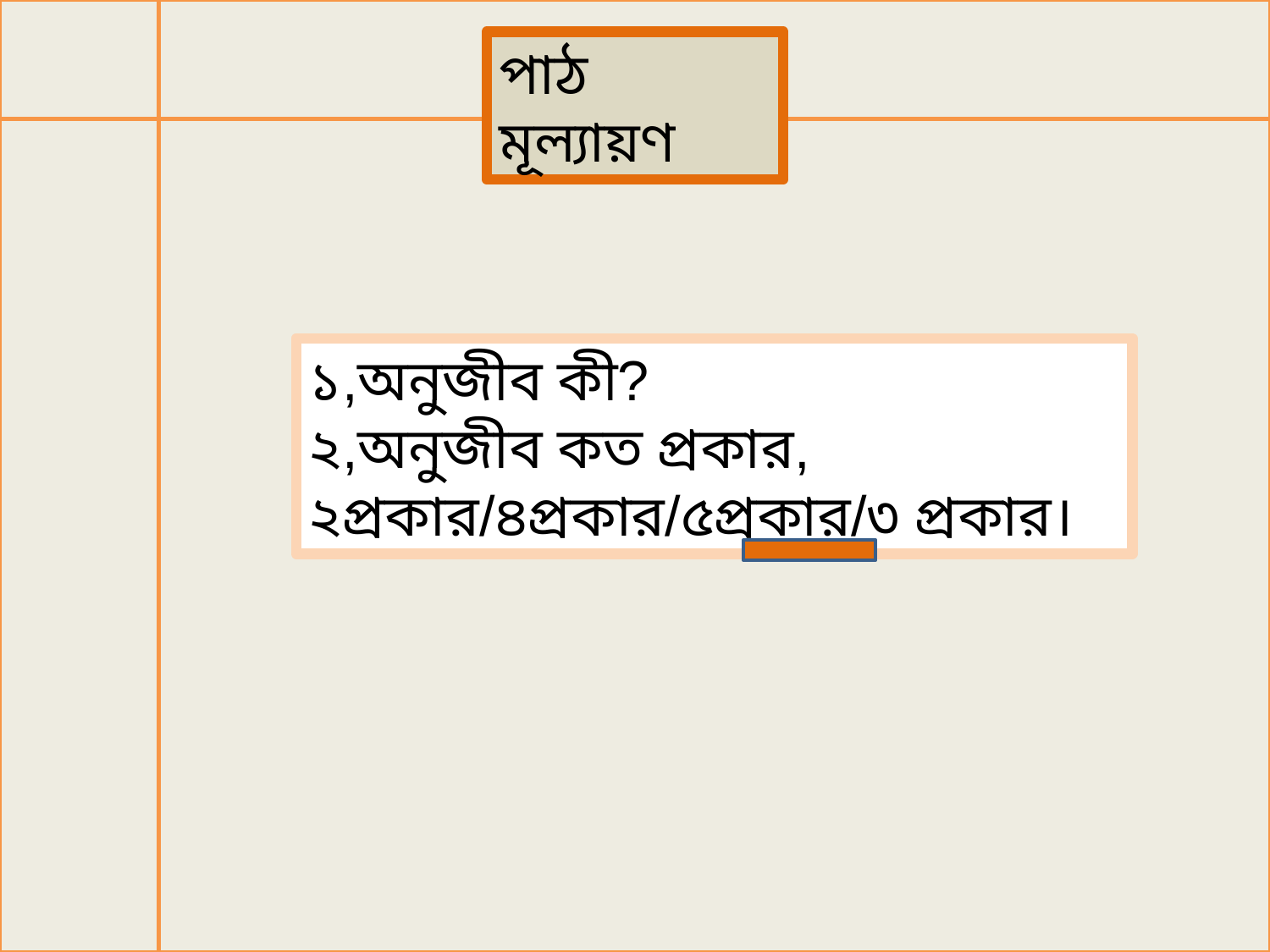

পাঠ মূল্যায়ণ
১,অনুজীব কী?
২,অনুজীব কত প্রকার, ২প্রকার/৪প্রকার/৫প্রকার/৩ প্রকার।